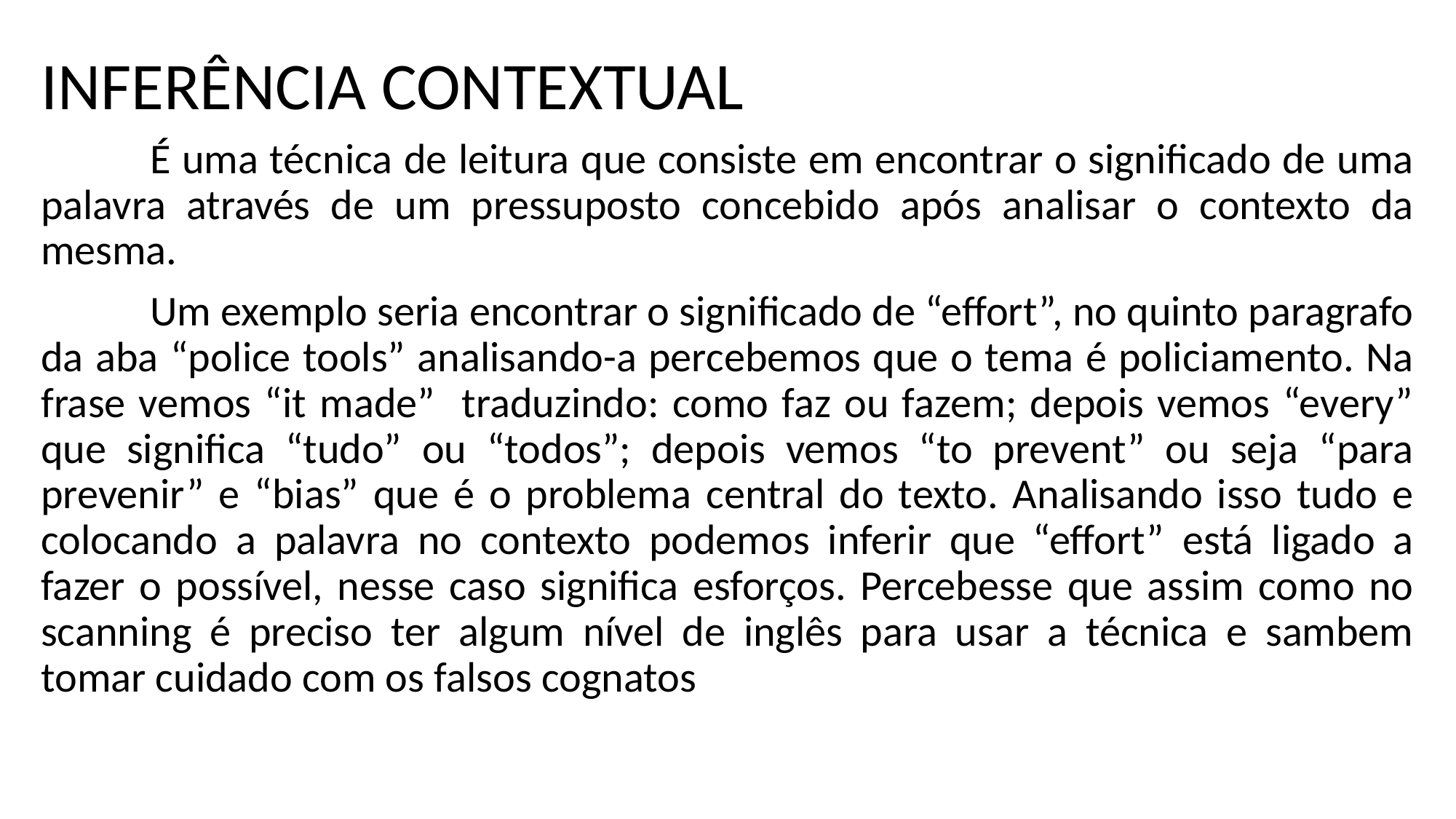

# INFERÊNCIA CONTEXTUAL
	É uma técnica de leitura que consiste em encontrar o significado de uma palavra através de um pressuposto concebido após analisar o contexto da mesma.
	Um exemplo seria encontrar o significado de “effort”, no quinto paragrafo da aba “police tools” analisando-a percebemos que o tema é policiamento. Na frase vemos “it made”  traduzindo: como faz ou fazem; depois vemos “every” que significa “tudo” ou “todos”; depois vemos “to prevent” ou seja “para prevenir” e “bias” que é o problema central do texto. Analisando isso tudo e colocando a palavra no contexto podemos inferir que “effort” está ligado a fazer o possível, nesse caso significa esforços. Percebesse que assim como no scanning é preciso ter algum nível de inglês para usar a técnica e sambem tomar cuidado com os falsos cognatos